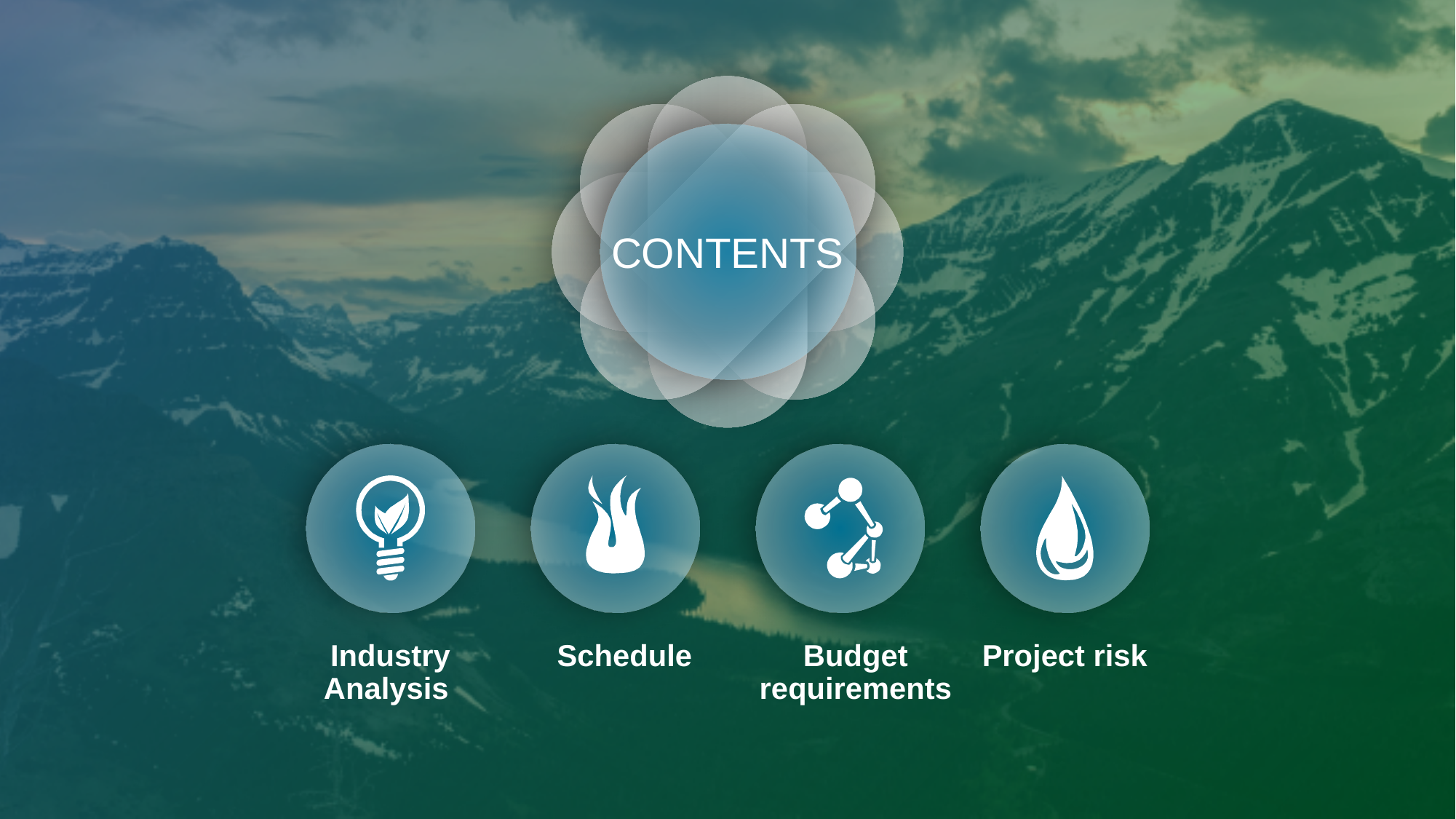

CONTENTS

Industry Analysis
Schedule
Budget requirements
Project risk